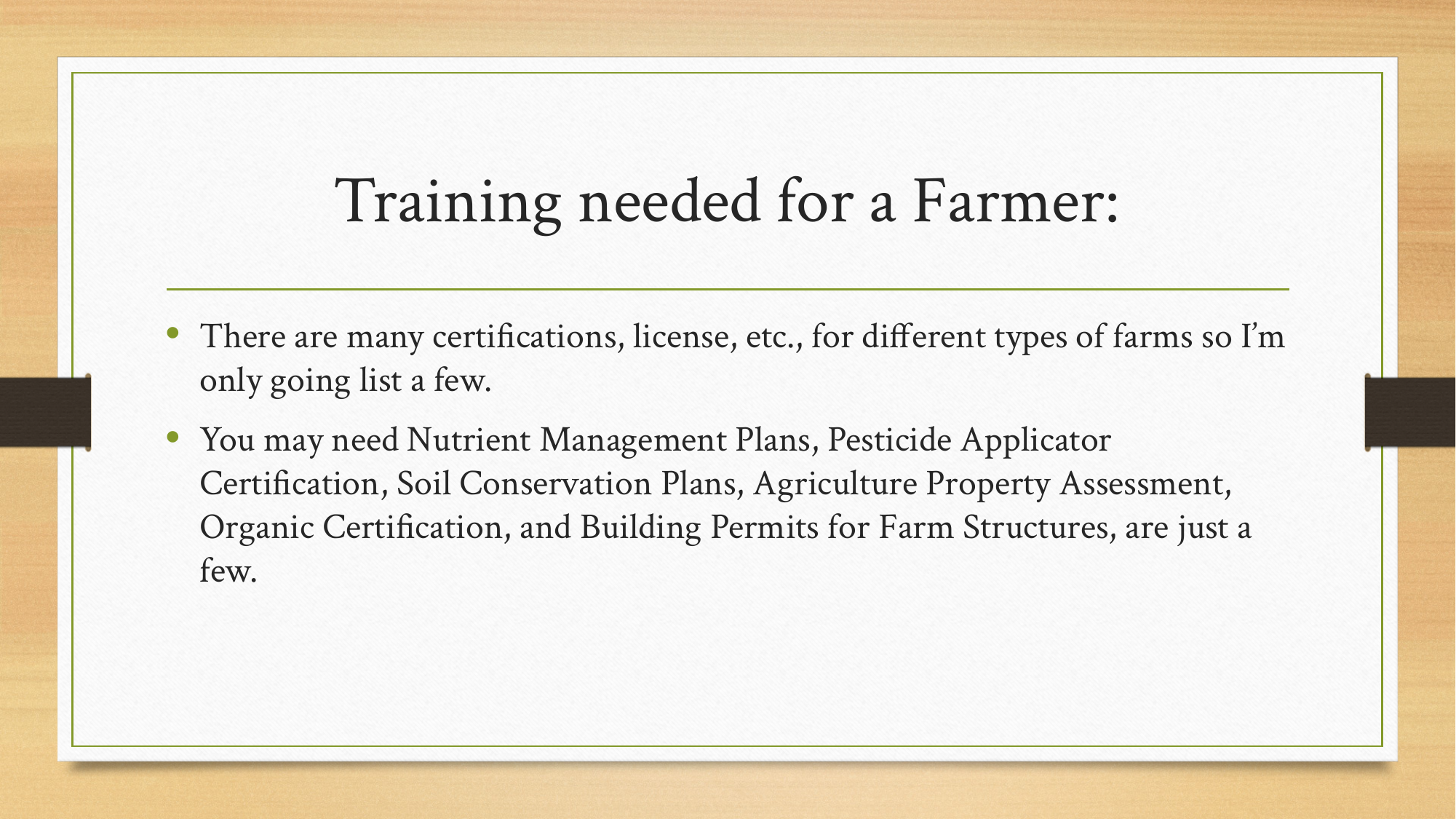

# Training needed for a Farmer:
There are many certifications, license, etc., for different types of farms so I’m only going list a few.
You may need Nutrient Management Plans, Pesticide Applicator Certification, Soil Conservation Plans, Agriculture Property Assessment, Organic Certification, and Building Permits for Farm Structures, are just a few.